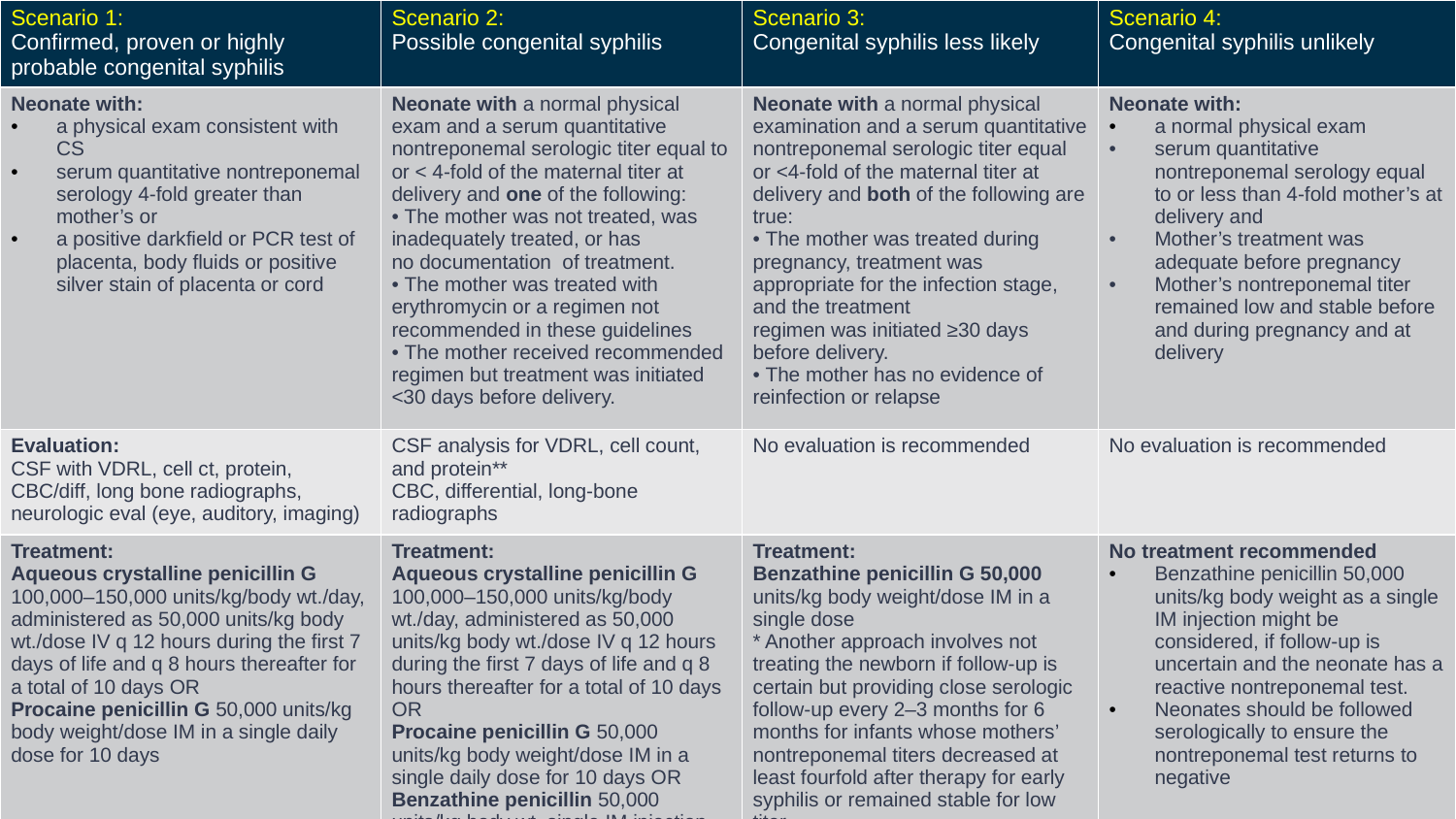

| Scenario 1: Confirmed, proven or highly probable congenital syphilis | Scenario 2: Possible congenital syphilis | Scenario 3: Congenital syphilis less likely | Scenario 4: Congenital syphilis unlikely |
| --- | --- | --- | --- |
| Neonate with: a physical exam consistent with CS serum quantitative nontreponemal serology 4-fold greater than mother’s or a positive darkfield or PCR test of placenta, body fluids or positive silver stain of placenta or cord | Neonate with a normal physical exam and a serum quantitative nontreponemal serologic titer equal to or < 4-fold of the maternal titer at delivery and one of the following: • The mother was not treated, was inadequately treated, or has no documentation of treatment. • The mother was treated with erythromycin or a regimen not recommended in these guidelines • The mother received recommended regimen but treatment was initiated <30 days before delivery. | Neonate with a normal physical examination and a serum quantitative nontreponemal serologic titer equal or <4-fold of the maternal titer at delivery and both of the following are true: • The mother was treated during pregnancy, treatment was appropriate for the infection stage, and the treatment regimen was initiated ≥30 days before delivery. • The mother has no evidence of reinfection or relapse | Neonate with: a normal physical exam serum quantitative nontreponemal serology equal to or less than 4-fold mother’s at delivery and Mother’s treatment was adequate before pregnancy Mother’s nontreponemal titer remained low and stable before and during pregnancy and at delivery |
| Evaluation: CSF with VDRL, cell ct, protein, CBC/diff, long bone radiographs, neurologic eval (eye, auditory, imaging) | CSF analysis for VDRL, cell count, and protein\*\* CBC, differential, long-bone radiographs | No evaluation is recommended | No evaluation is recommended |
| Treatment: Aqueous crystalline penicillin G 100,000–150,000 units/kg/body wt./day, administered as 50,000 units/kg body wt./dose IV q 12 hours during the first 7 days of life and q 8 hours thereafter for a total of 10 days OR Procaine penicillin G 50,000 units/kg body weight/dose IM in a single daily dose for 10 days | Treatment: Aqueous crystalline penicillin G 100,000–150,000 units/kg/body wt./day, administered as 50,000 units/kg body wt./dose IV q 12 hours during the first 7 days of life and q 8 hours thereafter for a total of 10 days OR Procaine penicillin G 50,000 units/kg body weight/dose IM in a single daily dose for 10 days OR Benzathine penicillin 50,000 units/kg body wt. single IM injection | Treatment: Benzathine penicillin G 50,000 units/kg body weight/dose IM in a single dose \* Another approach involves not treating the newborn if follow-up is certain but providing close serologic follow-up every 2–3 months for 6 months for infants whose mothers’ nontreponemal titers decreased at least fourfold after therapy for early syphilis or remained stable for low titer, latent syphilis (VDRL <1:2 or RPR <1:4). | No treatment recommended Benzathine penicillin 50,000 units/kg body weight as a single IM injection might be considered, if follow-up is uncertain and the neonate has a reactive nontreponemal test. Neonates should be followed serologically to ensure the nontreponemal test returns to negative |
Syphilis Scenarios
https://www.cdc.gov/std/treatment-guidelines/default.htm